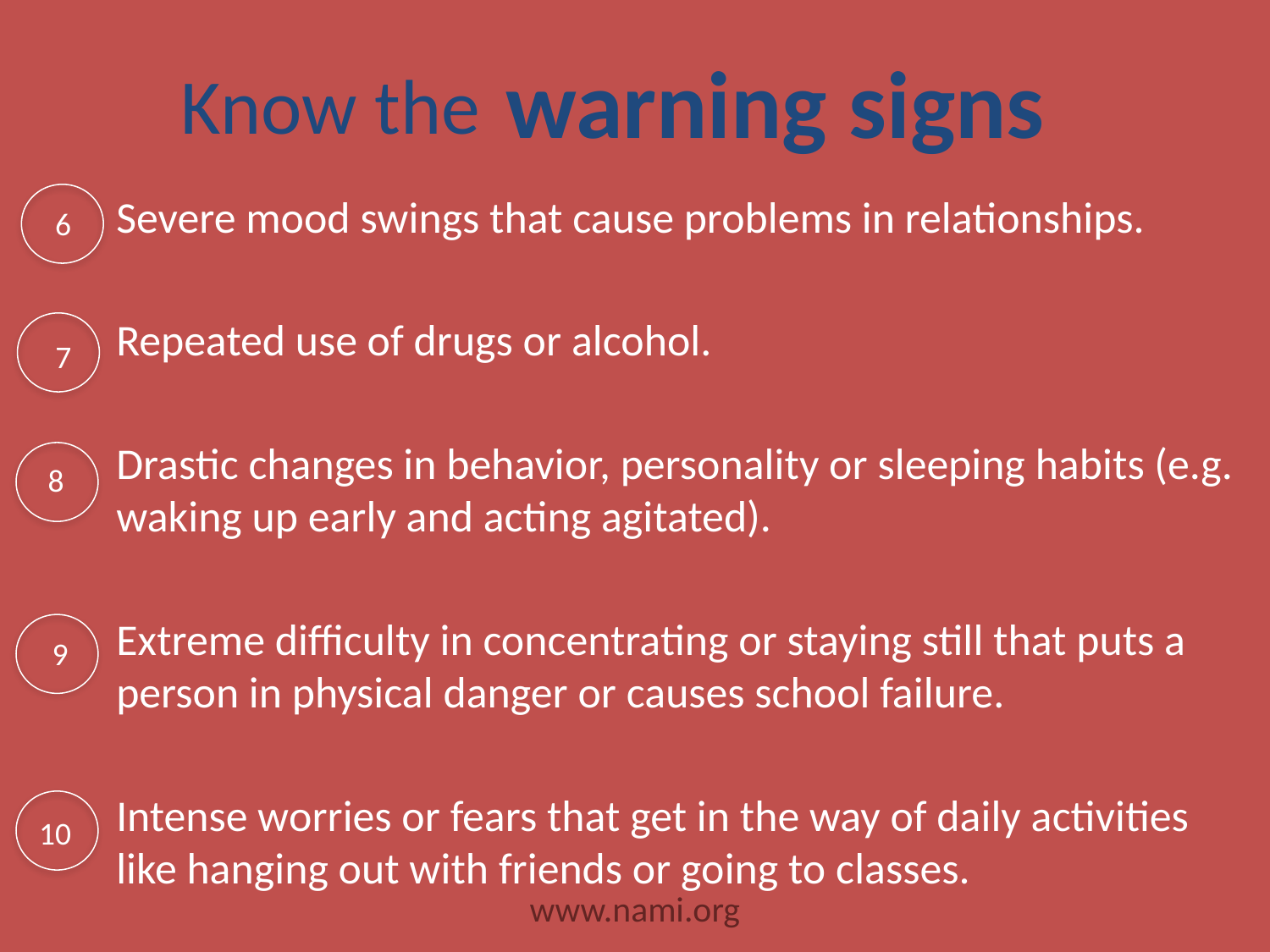

# Know the
warning signs
Severe mood swings that cause problems in relationships.

Repeated use of drugs or alcohol.

Drastic changes in behavior, personality or sleeping habits (e.g. waking up early and acting agitated).

Extreme difficulty in concentrating or staying still that puts a person in physical danger or causes school failure.

Intense worries or fears that get in the way of daily activities like hanging out with friends or going to classes.

6

7

8

9

10
www.nami.org